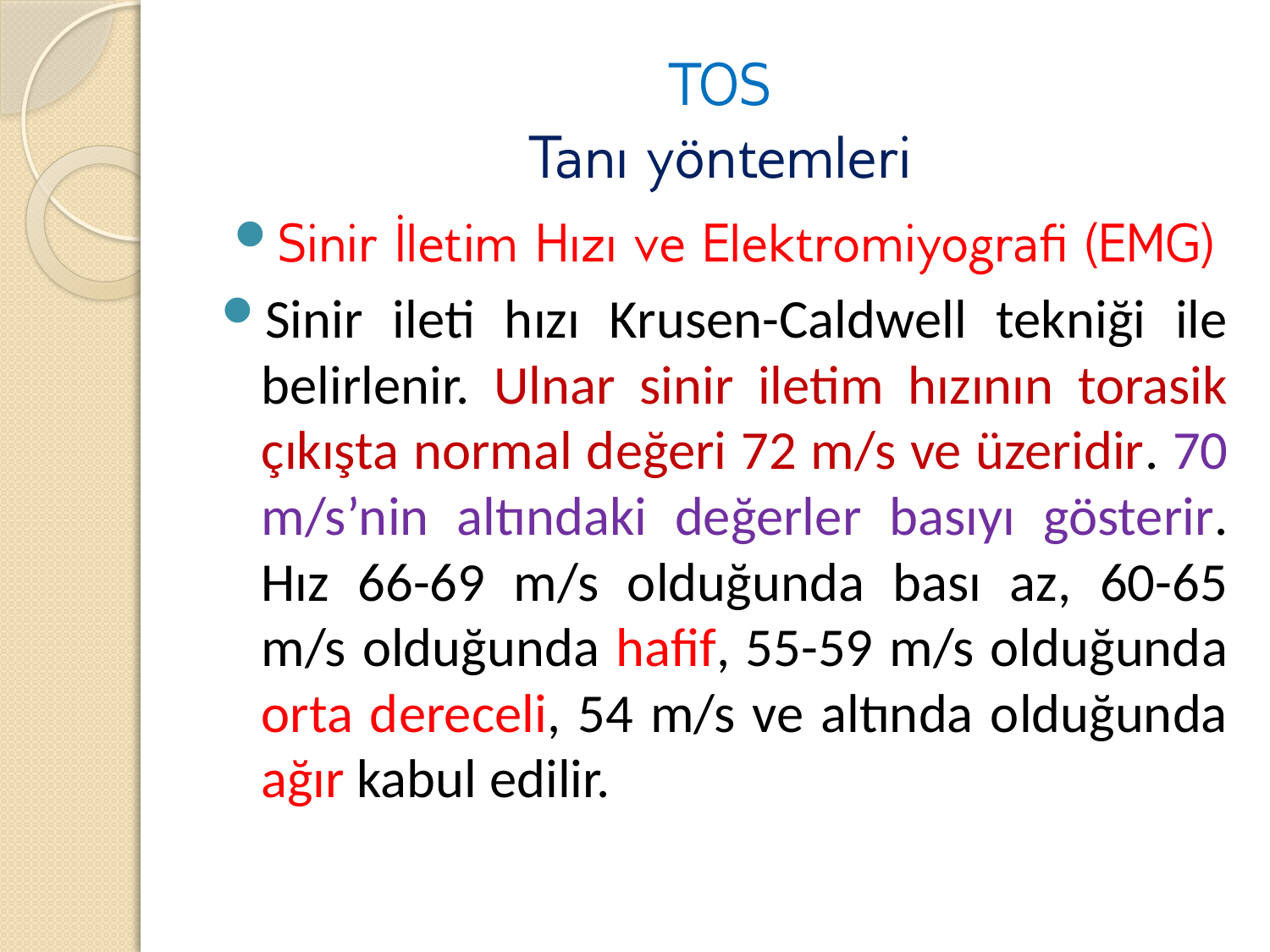

# TOS Tanı yöntemleri
Sinir İletim Hızı ve Elektromiyografi (EMG)
Sinir ileti hızı Krusen-Caldwell tekniği ile belirlenir. Ulnar sinir iletim hızının torasik çıkışta normal değeri 72 m/s ve üzeridir. 70 m/s’nin altındaki değerler basıyı gösterir. Hız 66-69 m/s olduğunda bası az, 60-65 m/s olduğunda hafif, 55-59 m/s olduğunda orta dereceli, 54 m/s ve altında olduğunda ağır kabul edilir.